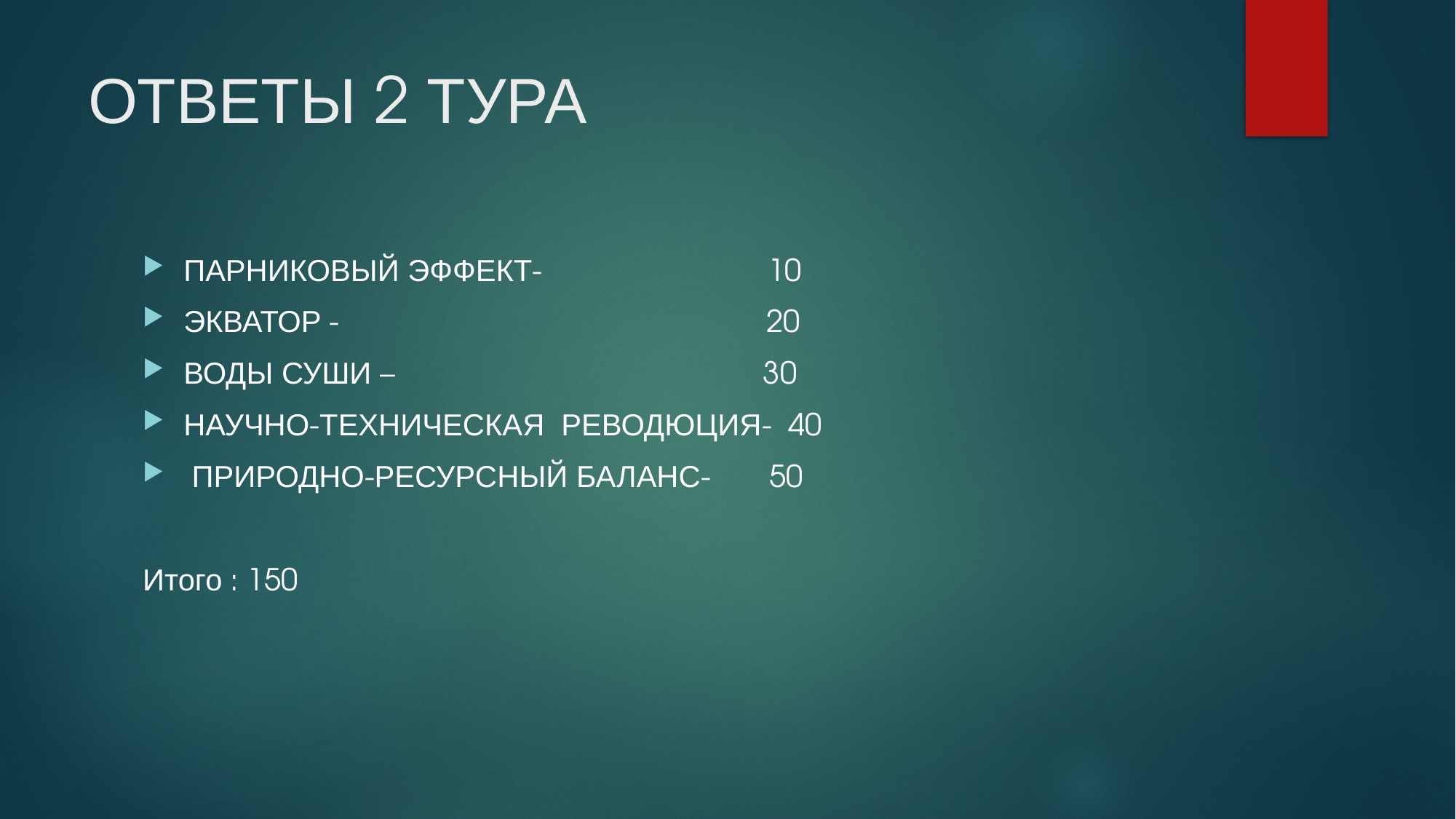

# ОТВЕТЫ 2 ТУРА
ПАРНИКОВЫЙ ЭФФЕКТ-                           10
ЭКВАТОР -                                                   20
ВОДЫ СУШИ –                                            30
НАУЧНО-ТЕХНИЧЕСКАЯ  РЕВОДЮЦИЯ-  40
 ПРИРОДНО-РЕСУРСНЫЙ БАЛАНС-       50

Итого : 150